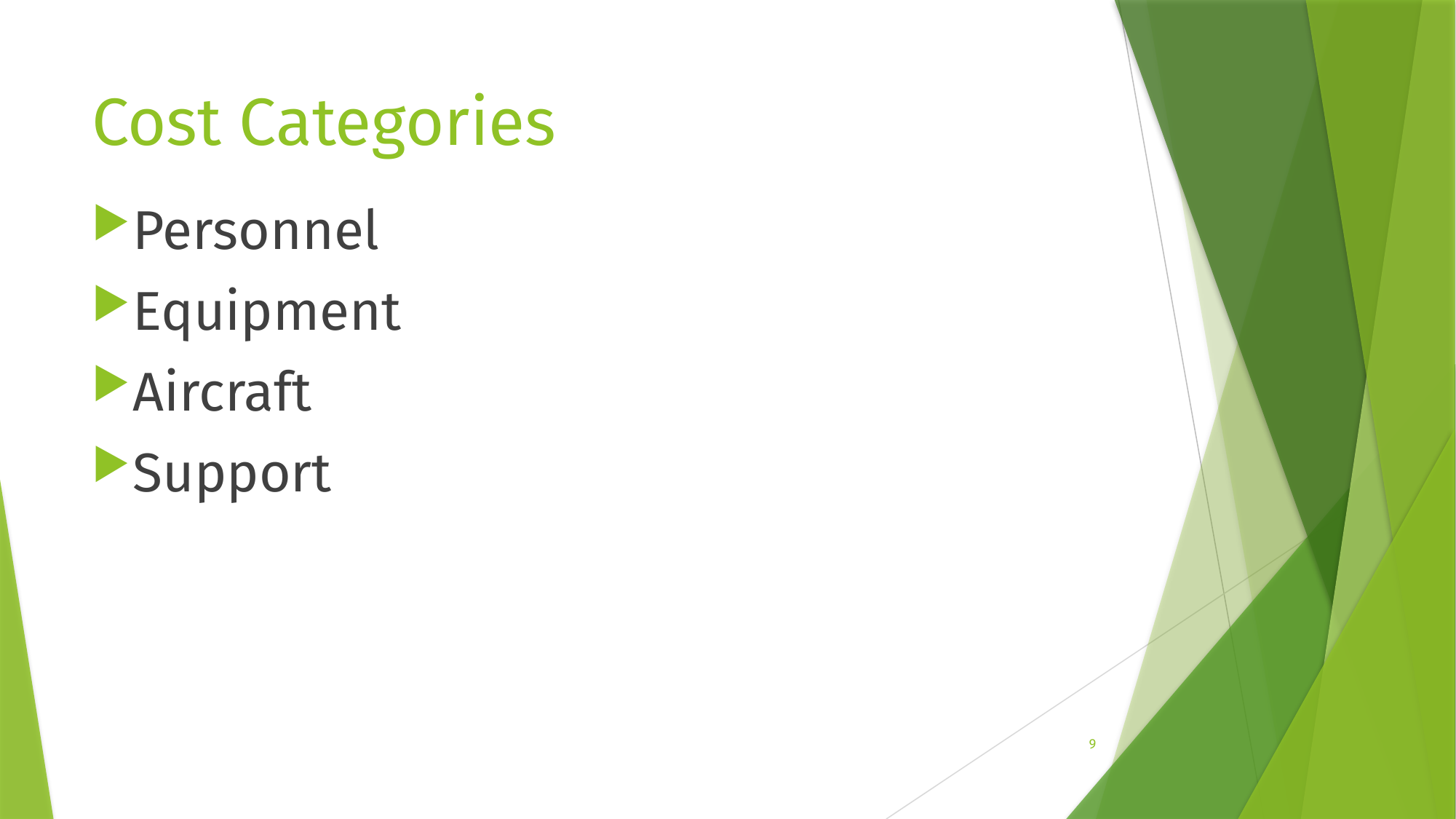

# Cost Categories
Personnel
Equipment
Aircraft
Support
9